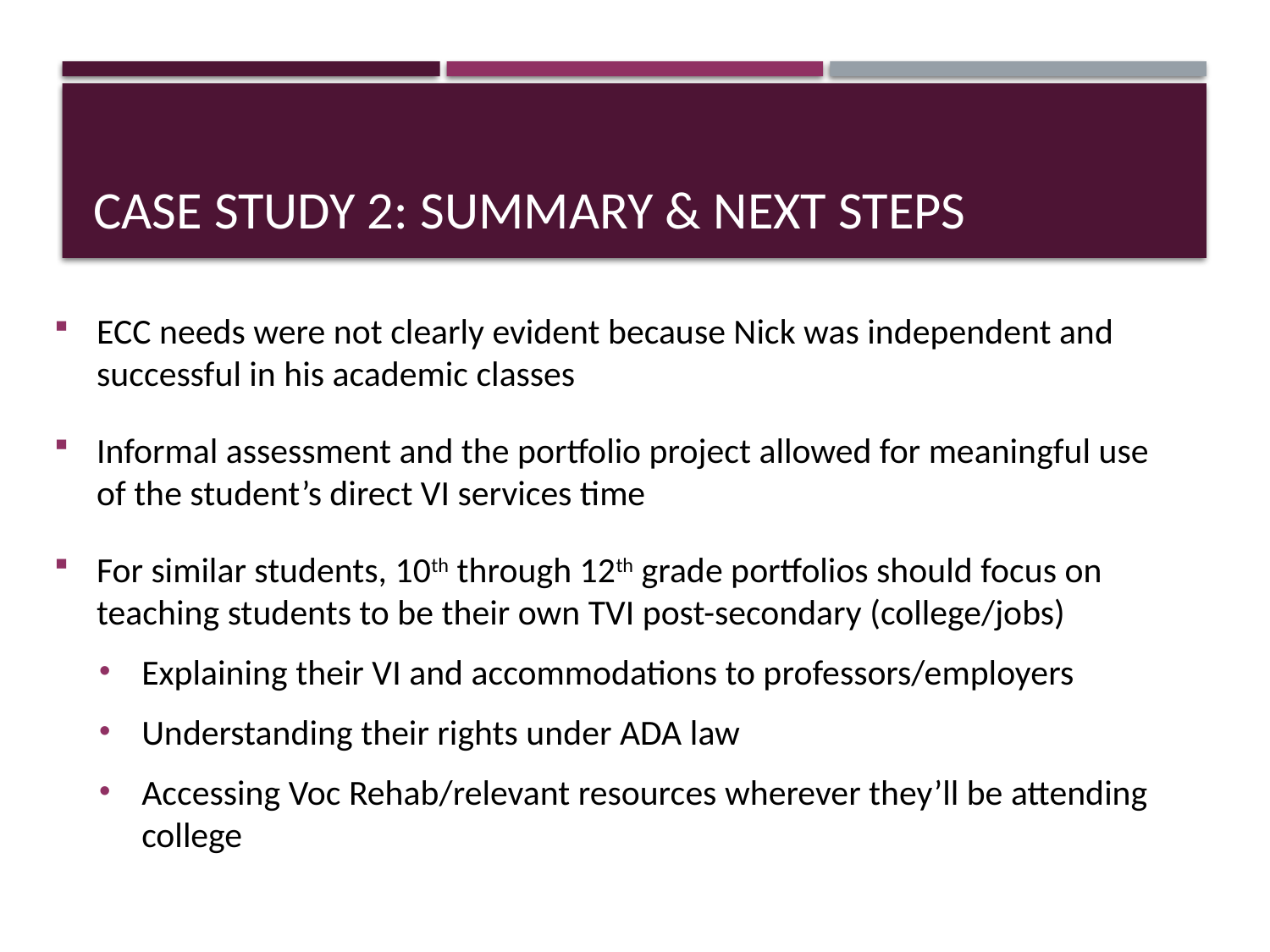

# Case study 2: Summary & Next steps
ECC needs were not clearly evident because Nick was independent and successful in his academic classes

Informal assessment and the portfolio project allowed for meaningful use of the student’s direct VI services time

For similar students, 10th through 12th grade portfolios should focus on teaching students to be their own TVI post-secondary (college/jobs)
Explaining their VI and accommodations to professors/employers
Understanding their rights under ADA law
Accessing Voc Rehab/relevant resources wherever they’ll be attending college